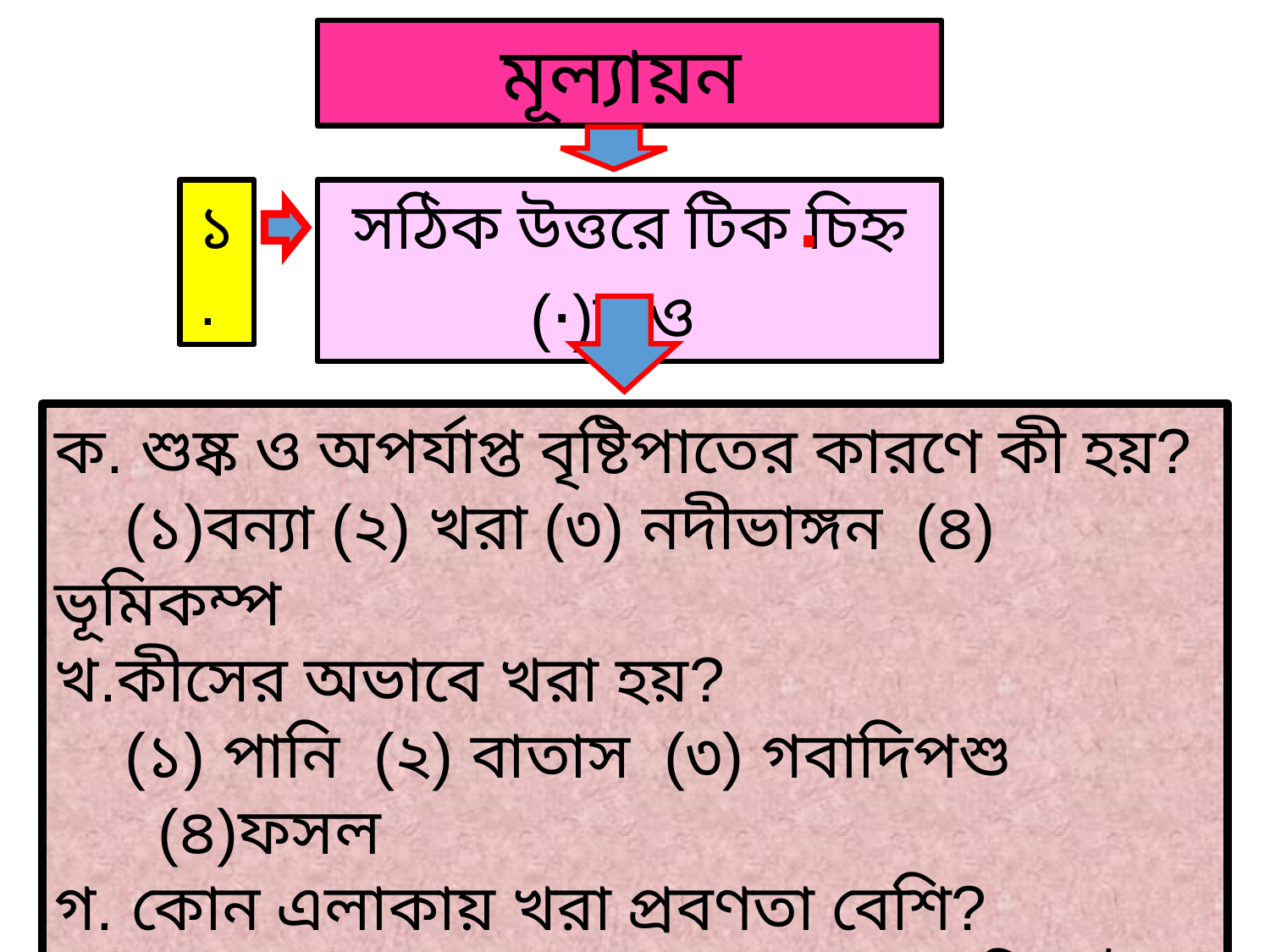

মূল্যায়ন

∙
∙
∙
১.
সঠিক উত্তরে টিক চিহ্ন (∙)দাও

ক. শুষ্ক ও অপর্যাপ্ত বৃষ্টিপাতের কারণে কী হয়?
    (১)বন্যা (২) খরা (৩) নদীভাঙ্গন  (৪) ভূমিকম্প
খ.কীসের অভাবে খরা হয়?
    (১) পানি  (২) বাতাস  (৩) গবাদিপশু (৪)ফসল
গ. কোন এলাকায় খরা প্রবণতা বেশি?
    (১) ঢাকা (২) রংপুর (৩)খুলনা  (৪) সিলেট